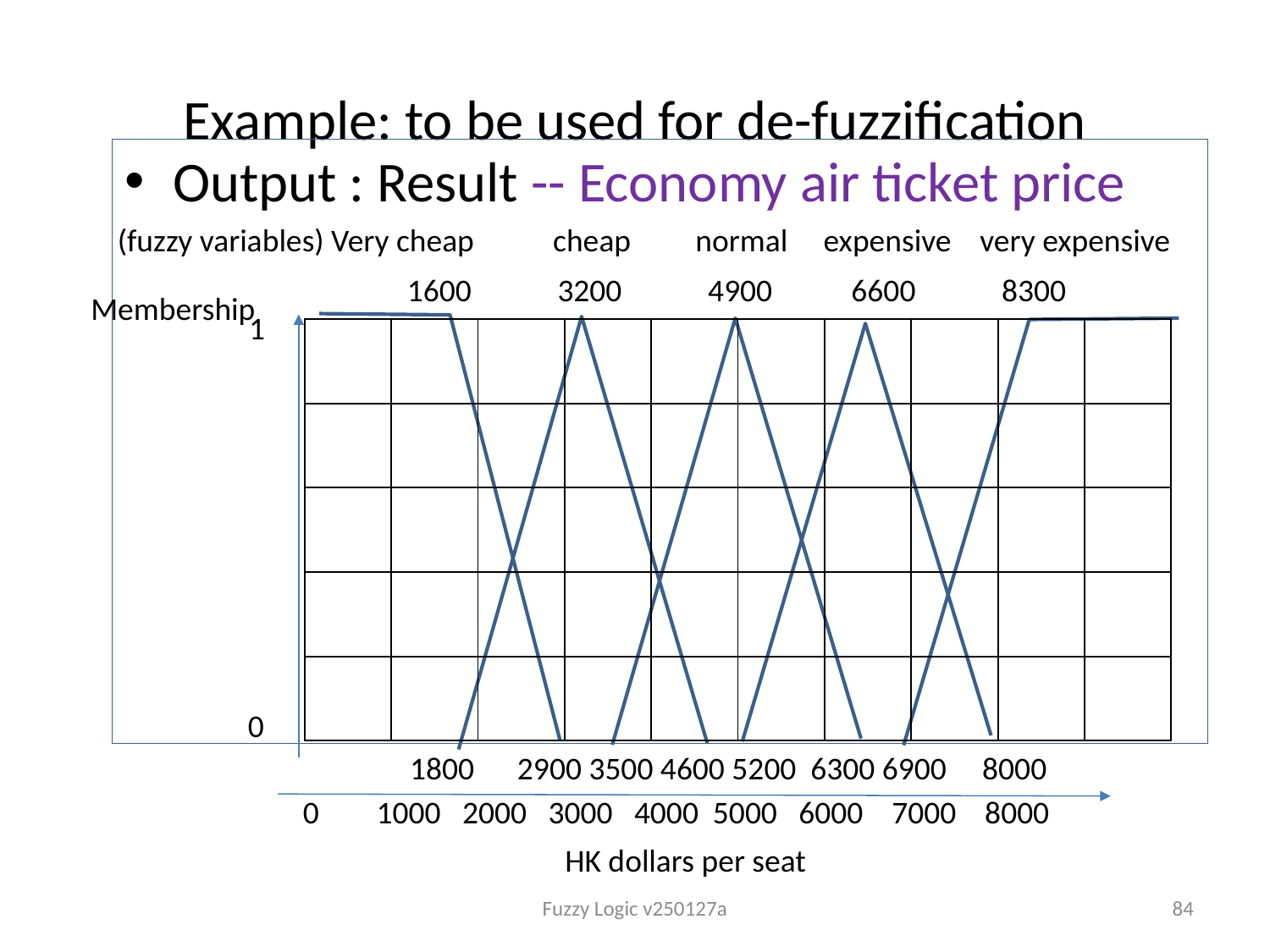

# Example: to be used for de-fuzzification
Output : Result -- Economy air ticket price

(fuzzy variables) Very cheap           cheap         normal     expensive    very expensive

                1600            3200            4900           6600            8300
Membership
1

|  |  |  |  |  |  |  |  |  |  |
| --- | --- | --- | --- | --- | --- | --- | --- | --- | --- |
|  |  |  |  |  |  |  |  |  |  |
|  |  |  |  |  |  |  |  |  |  |
|  |  |  |  |  |  |  |  |  |  |
|  |  |  |  |  |  |  |  |  |  |

0
              1800      2900 3500 4600 5200  6300 6900     8000
0        1000   2000   3000   4000  5000   6000    7000    8000
 HK dollars per seat
Fuzzy Logic v250127a
84